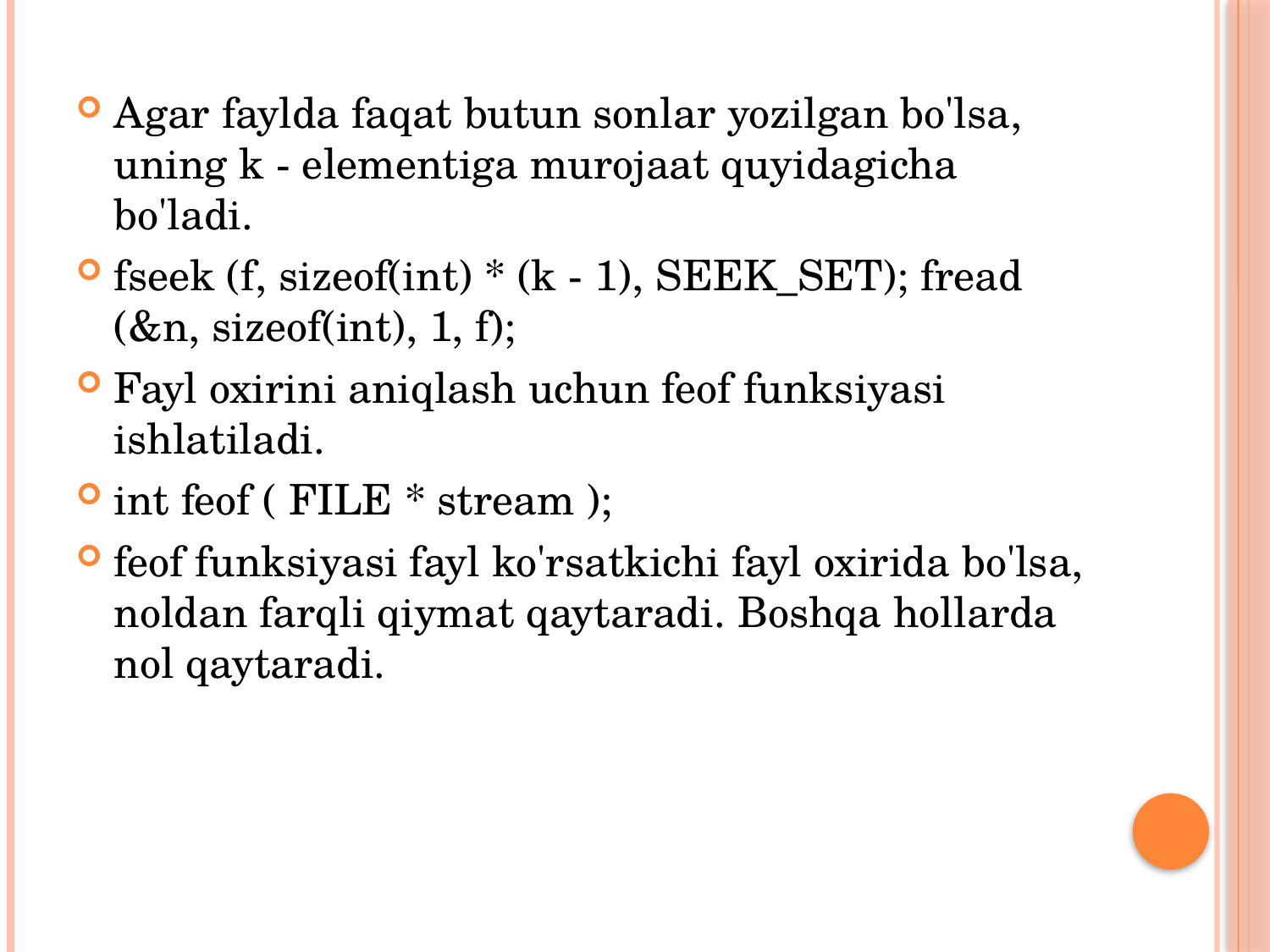

Agar faylda faqat butun sonlar yozilgan bo'lsa, uning k - elementiga murojaat quyidagicha bo'ladi.
fseek (f, sizeof(int) * (k - 1), SEEK_SET); fread (&n, sizeof(int), 1, f);
Fayl oxirini aniqlash uchun feof funksiyasi ishlatiladi.
int feof ( FILE * stream );
feof funksiyasi fayl ko'rsatkichi fayl oxirida bo'lsa, noldan farqli qiymat qaytaradi. Boshqa hollarda nol qaytaradi.